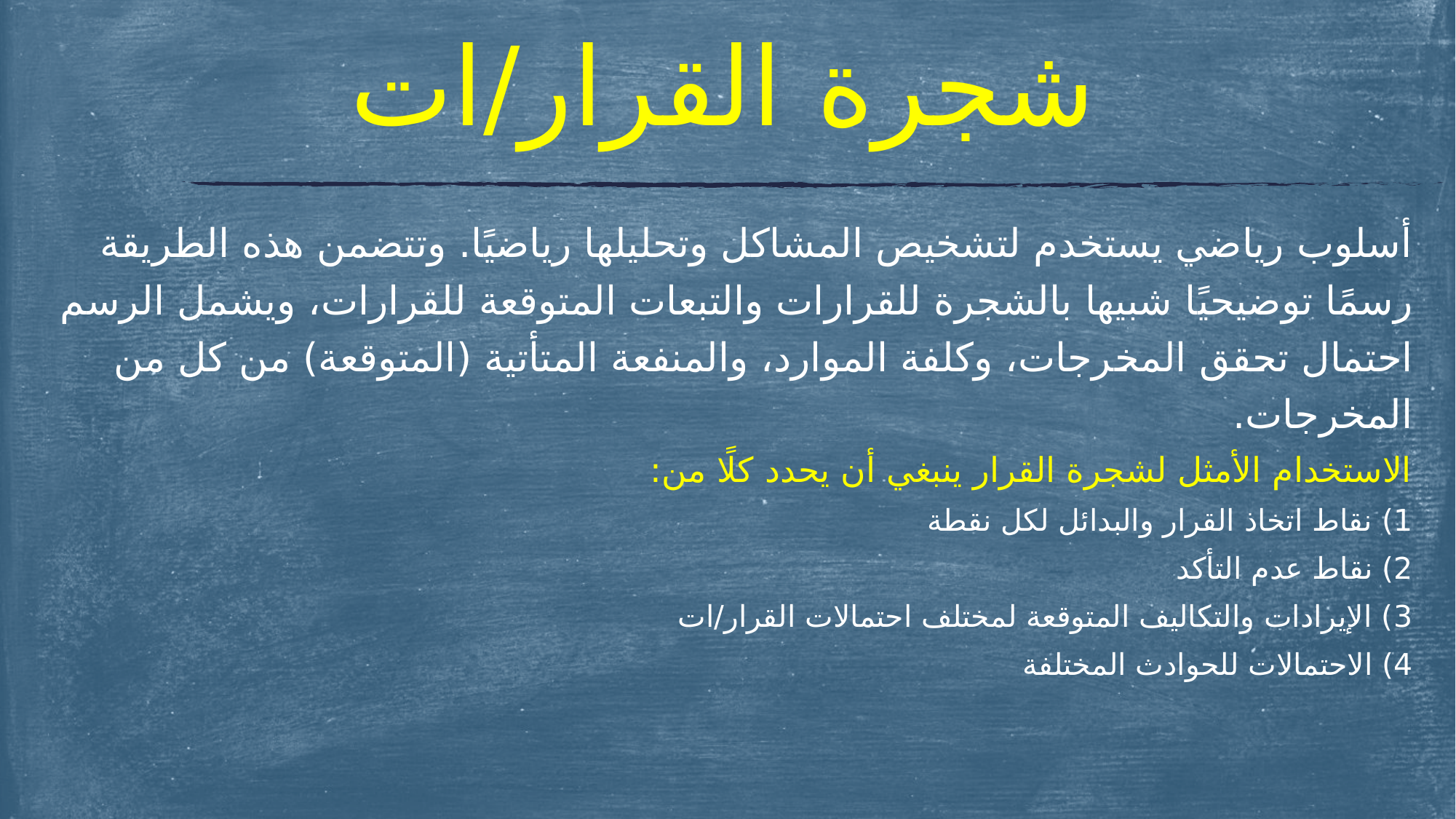

# شجرة القرار/ات
أسلوب رياضي يستخدم لتشخيص المشاكل وتحليلها رياضيًا. وتتضمن هذه الطريقة رسمًا توضيحيًا شبيها بالشجرة للقرارات والتبعات المتوقعة للقرارات، ويشمل الرسم احتمال تحقق المخرجات، وكلفة الموارد، والمنفعة المتأتية (المتوقعة) من كل من المخرجات.
الاستخدام الأمثل لشجرة القرار ينبغي أن يحدد كلًا من:
1) نقاط اتخاذ القرار والبدائل لكل نقطة
2) نقاط عدم التأكد
3) الإيرادات والتكاليف المتوقعة لمختلف احتمالات القرار/ات
4) الاحتمالات للحوادث المختلفة